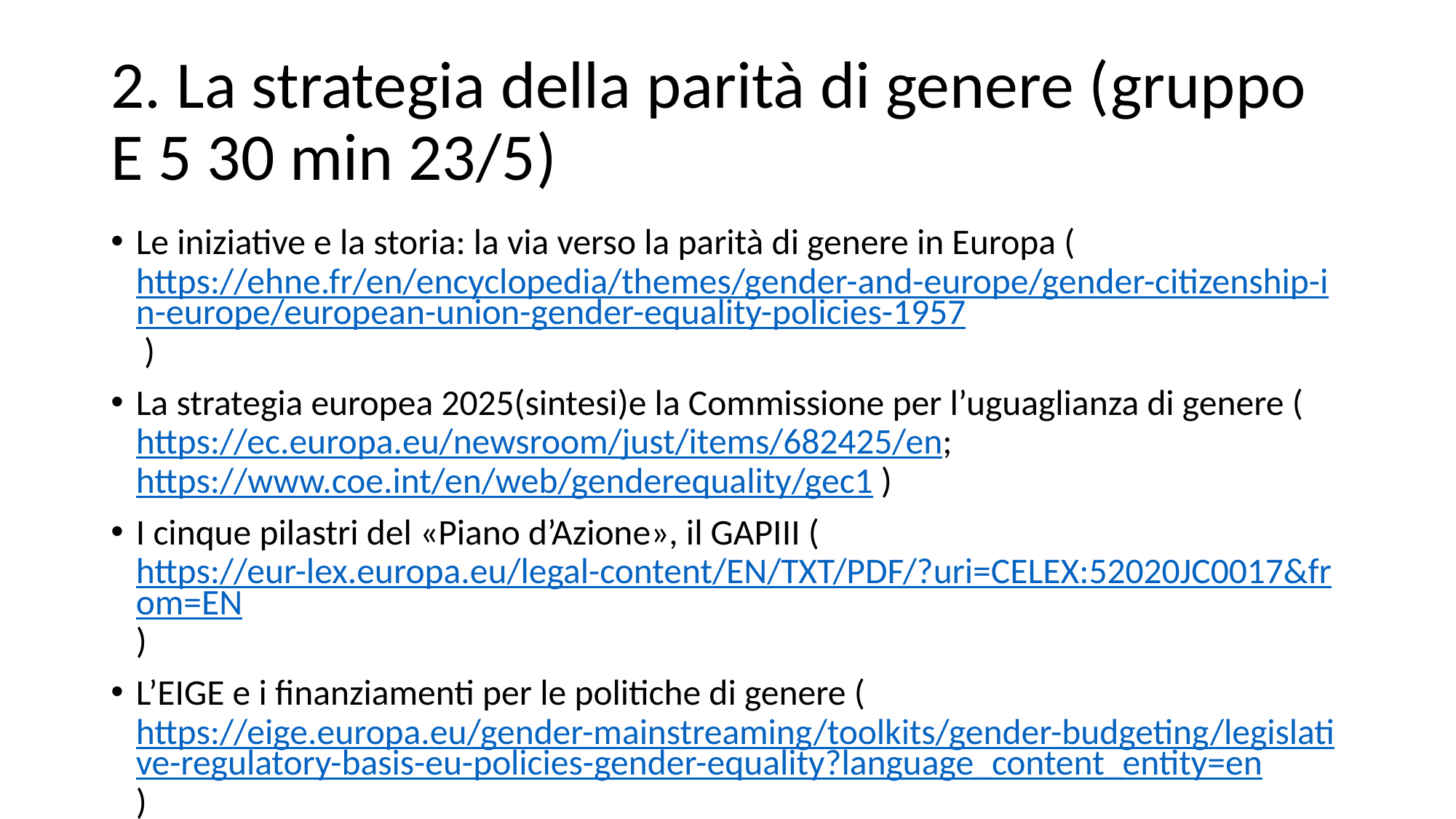

# 2. La strategia della parità di genere (gruppo E 5 30 min 23/5)
Le iniziative e la storia: la via verso la parità di genere in Europa (https://ehne.fr/en/encyclopedia/themes/gender-and-europe/gender-citizenship-in-europe/european-union-gender-equality-policies-1957 )
La strategia europea 2025(sintesi)e la Commissione per l’uguaglianza di genere (https://ec.europa.eu/newsroom/just/items/682425/en; https://www.coe.int/en/web/genderequality/gec1 )
I cinque pilastri del «Piano d’Azione», il GAPIII (https://eur-lex.europa.eu/legal-content/EN/TXT/PDF/?uri=CELEX:52020JC0017&from=EN)
L’EIGE e i finanziamenti per le politiche di genere (https://eige.europa.eu/gender-mainstreaming/toolkits/gender-budgeting/legislative-regulatory-basis-eu-policies-gender-equality?language_content_entity=en)